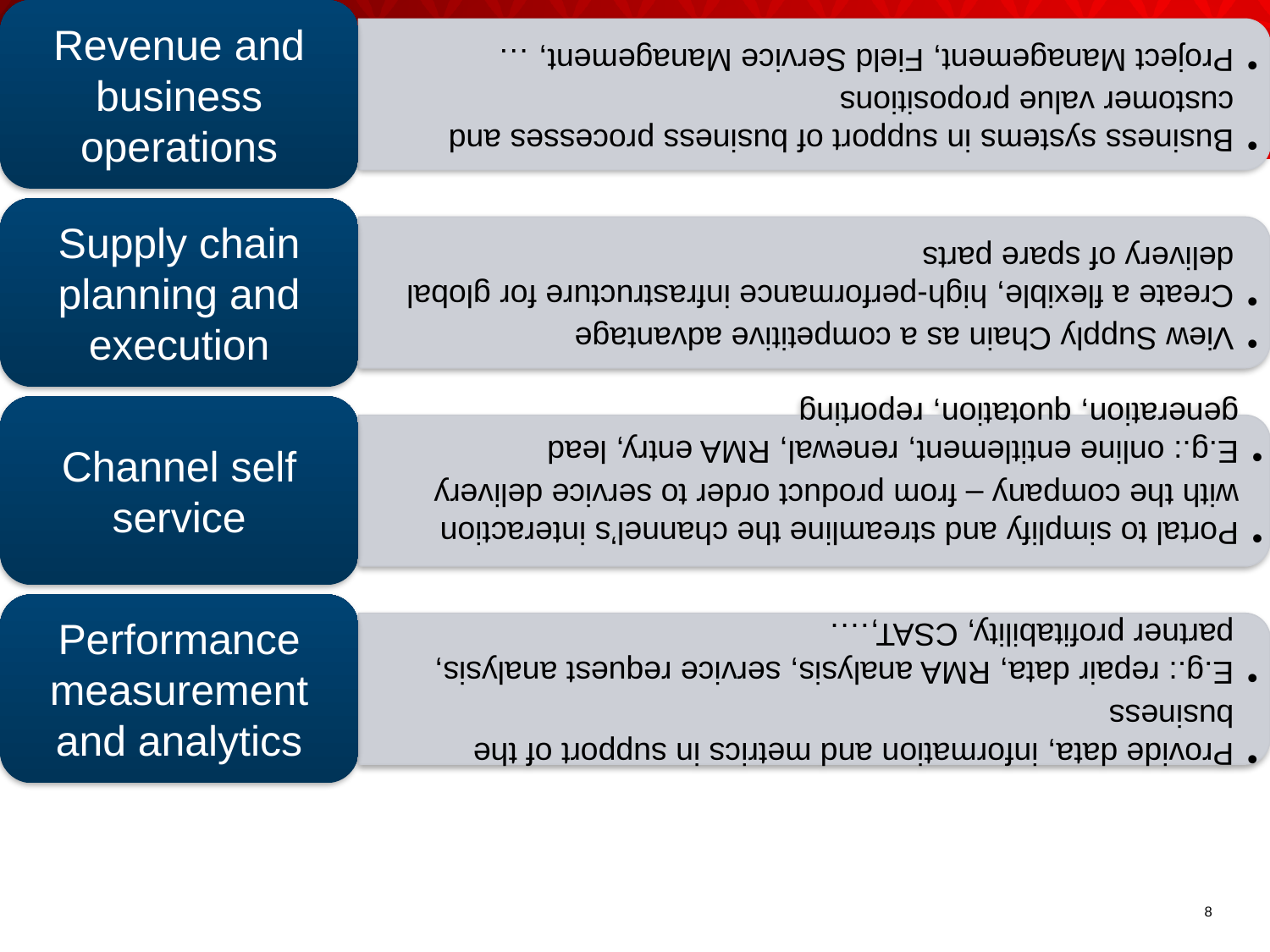

# Proposed Strategic Focus
Business systems in support of business processes and customer value propositions
Project Management, Field Service Management, …
Revenue and business operations
View Supply Chain as a competitive advantage
Create a flexible, high-performance infrastructure for global delivery of spare parts
Supply chain planning and execution

Portal to simplify and streamline the channel’s interaction with the company – from product order to service delivery
E.g.: online entitlement, renewal, RMA entry, lead generation, quotation, reporting
Channel self service
Provide data, information and metrics in support of the business
E.g.: repair data, RMA analysis, service request analysis,  partner profitability, CSAT,….
Performance measurement and analytics